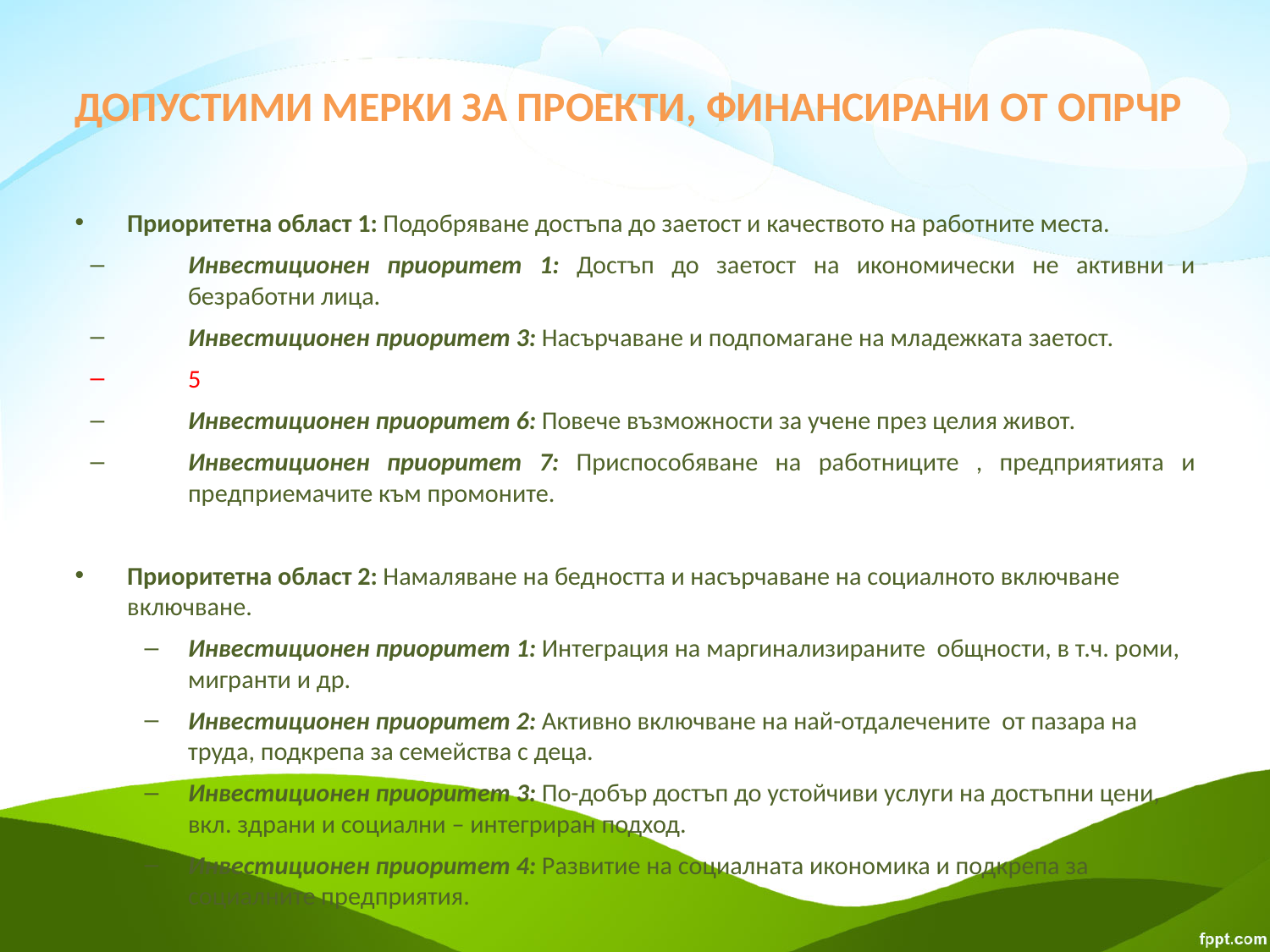

# ДОПУСТИМИ МЕРКИ ЗА ПРОЕКТИ, ФИНАНСИРАНИ ОТ ОПРЧР
Приоритетна област 1: Подобряване достъпа до заетост и качеството на работните места.
Инвестиционен приоритет 1: Достъп до заетост на икономически не активни и безработни лица.
Инвестиционен приоритет 3: Насърчаване и подпомагане на младежката заетост.
5
Инвестиционен приоритет 6: Повече възможности за учене през целия живот.
Инвестиционен приоритет 7: Приспособяване на работниците , предприятията и предприемачите към промоните.

Приоритетна област 2: Намаляване на бедността и насърчаване на социалното включване включване.
Инвестиционен приоритет 1: Интеграция на маргинализираните  общности, в т.ч. роми, мигранти и др.
Инвестиционен приоритет 2: Активно включване на най-отдалечените  от пазара на труда, подкрепа за семейства с деца.
Инвестиционен приоритет 3: По-добър достъп до устойчиви услуги на достъпни цени, вкл. здрани и социални – интегриран подход.
Инвестиционен приоритет 4: Развитие на социалната икономика и подкрепа за социалните предприятия.